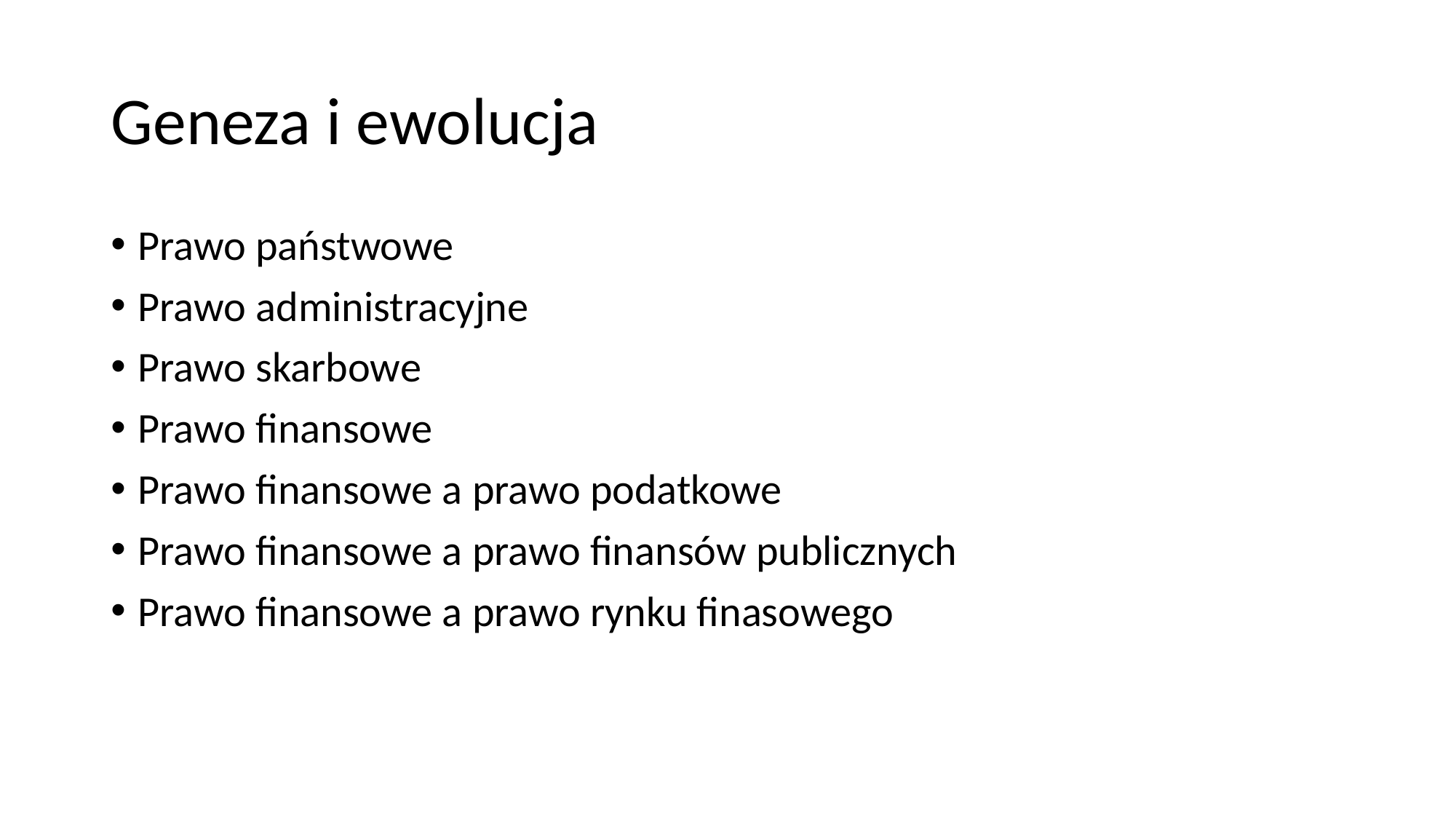

# Geneza i ewolucja
Prawo państwowe
Prawo administracyjne
Prawo skarbowe
Prawo finansowe
Prawo finansowe a prawo podatkowe
Prawo finansowe a prawo finansów publicznych
Prawo finansowe a prawo rynku finasowego